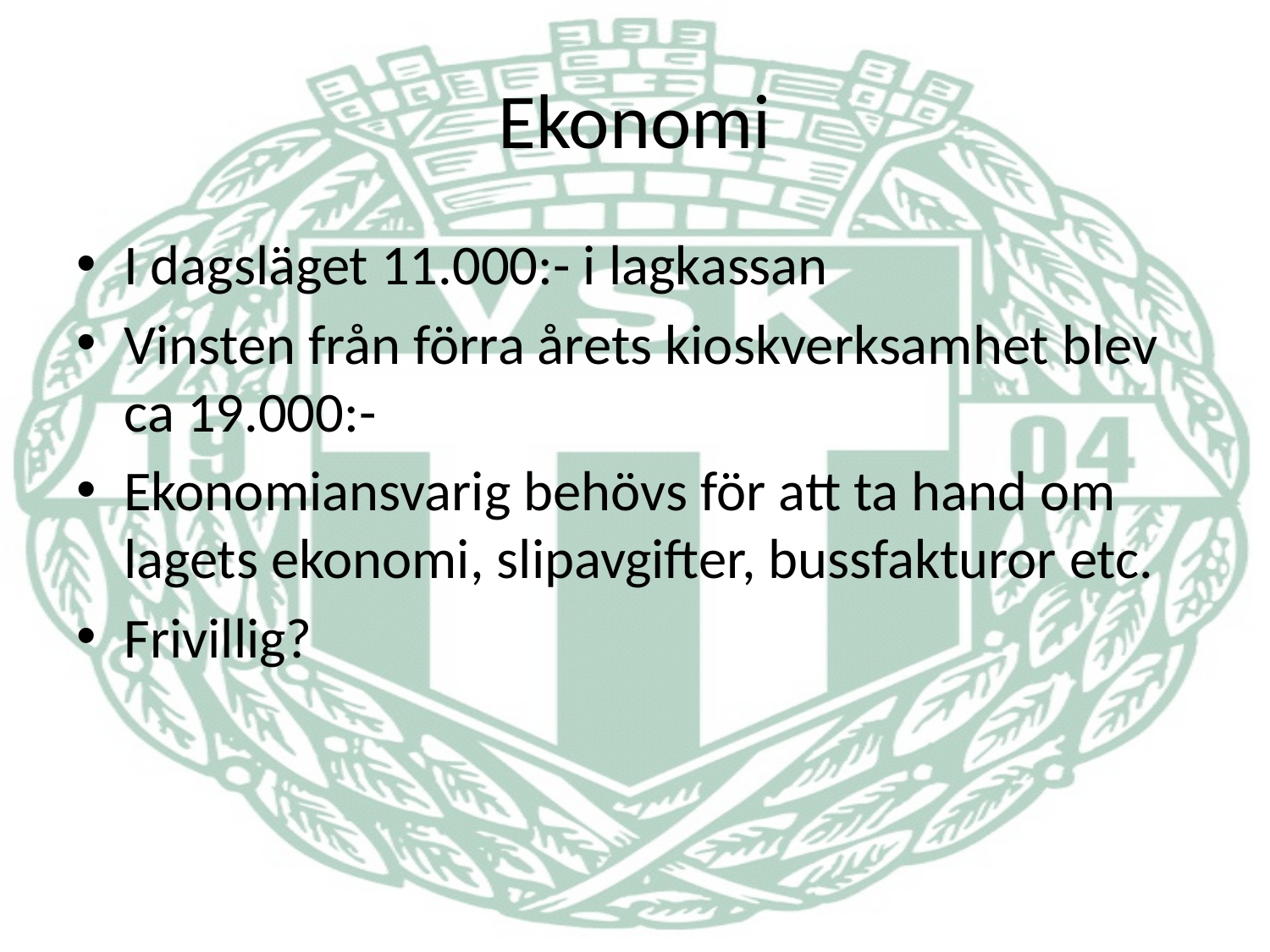

# Ekonomi
I dagsläget 11.000:- i lagkassan
Vinsten från förra årets kioskverksamhet blev ca 19.000:-
Ekonomiansvarig behövs för att ta hand om lagets ekonomi, slipavgifter, bussfakturor etc.
Frivillig?